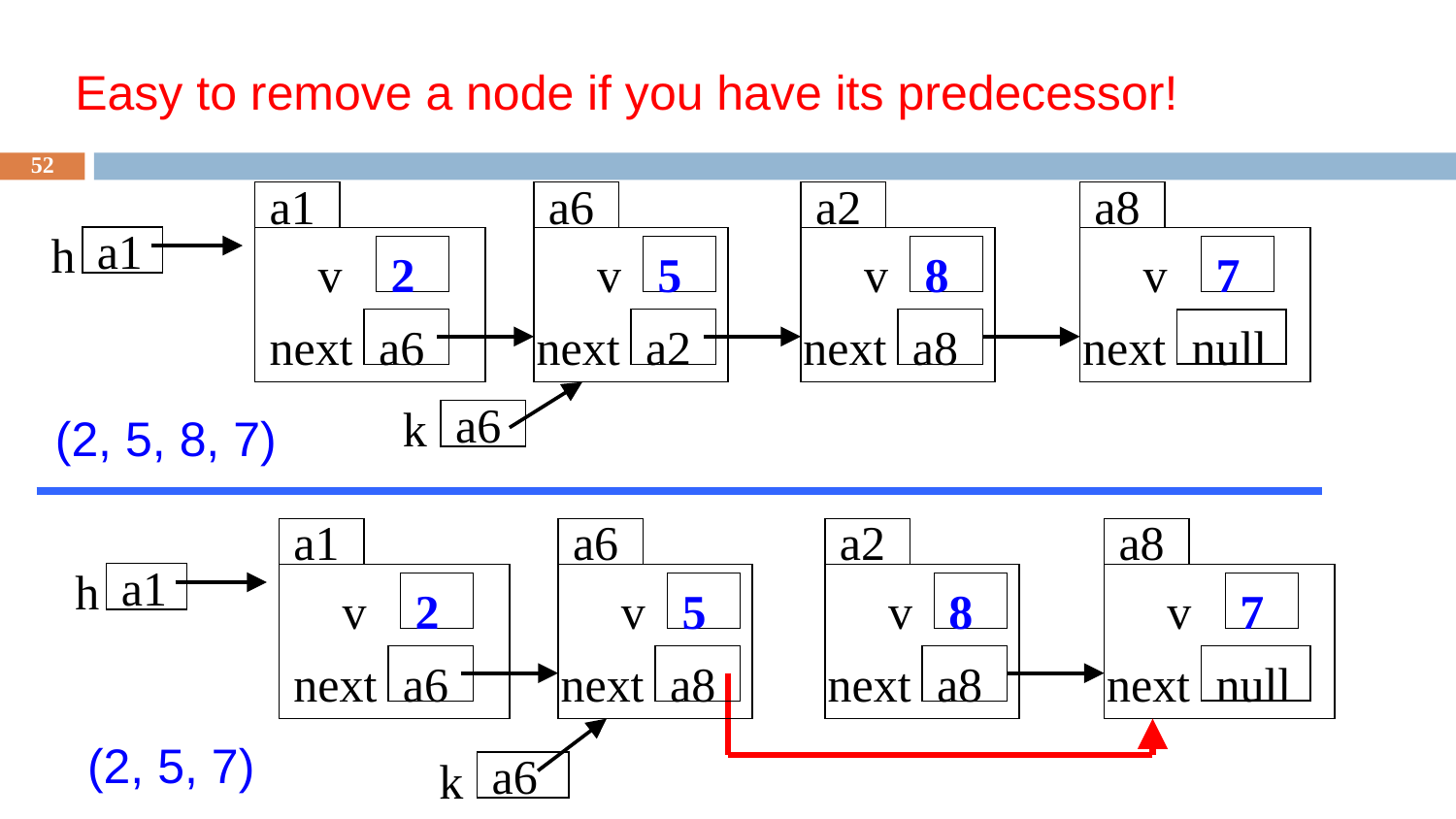

Easy to remove a node if you have its predecessor!
52
a1

v
2
next
a6
a6

v
5
next
a2
a2

v
8
next
a8
a8

v
7
next
null
h
a1
k
a6
(2, 5, 8, 7)
a1

v
2
next
a6
a6

v
5
next
a8
a2

v
8
next
a8
a8

v
7
next
null
h
a1
k
a6
(2, 5, 7)
52